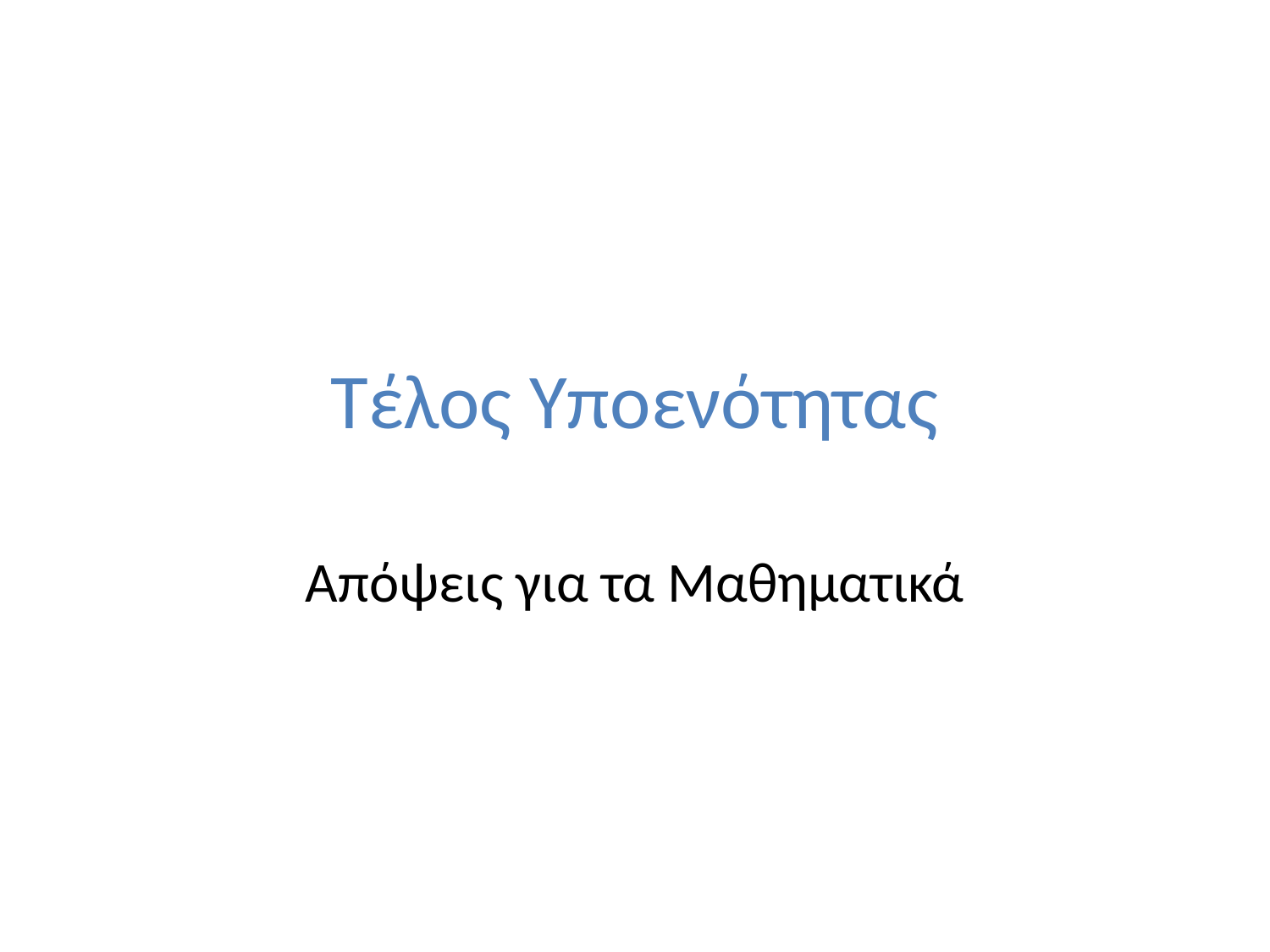

# Τέλος Υποενότητας
Απόψεις για τα Μαθηματικά